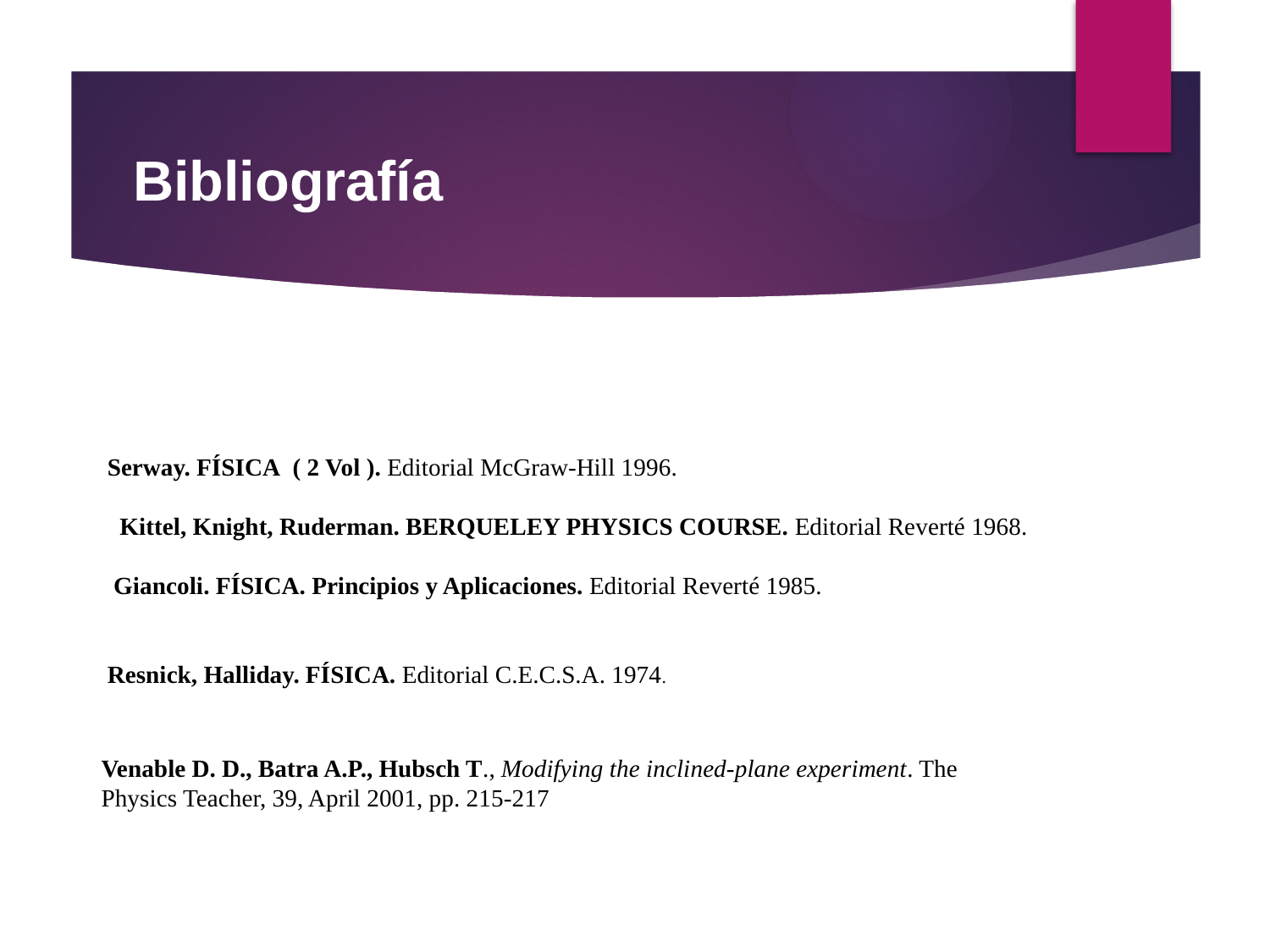

# Bibliografía

Serway. FÍSICA  ( 2 Vol ). Editorial McGraw-Hill 1996.

  Kittel, Knight, Ruderman. BERQUELEY PHYSICS COURSE. Editorial Reverté 1968.

 Giancoli. FÍSICA. Principios y Aplicaciones. Editorial Reverté 1985.

Resnick, Halliday. FÍSICA. Editorial C.E.C.S.A. 1974.
Venable D. D., Batra A.P., Hubsch T., Modifying the inclined-plane experiment. The Physics Teacher, 39, April 2001, pp. 215-217